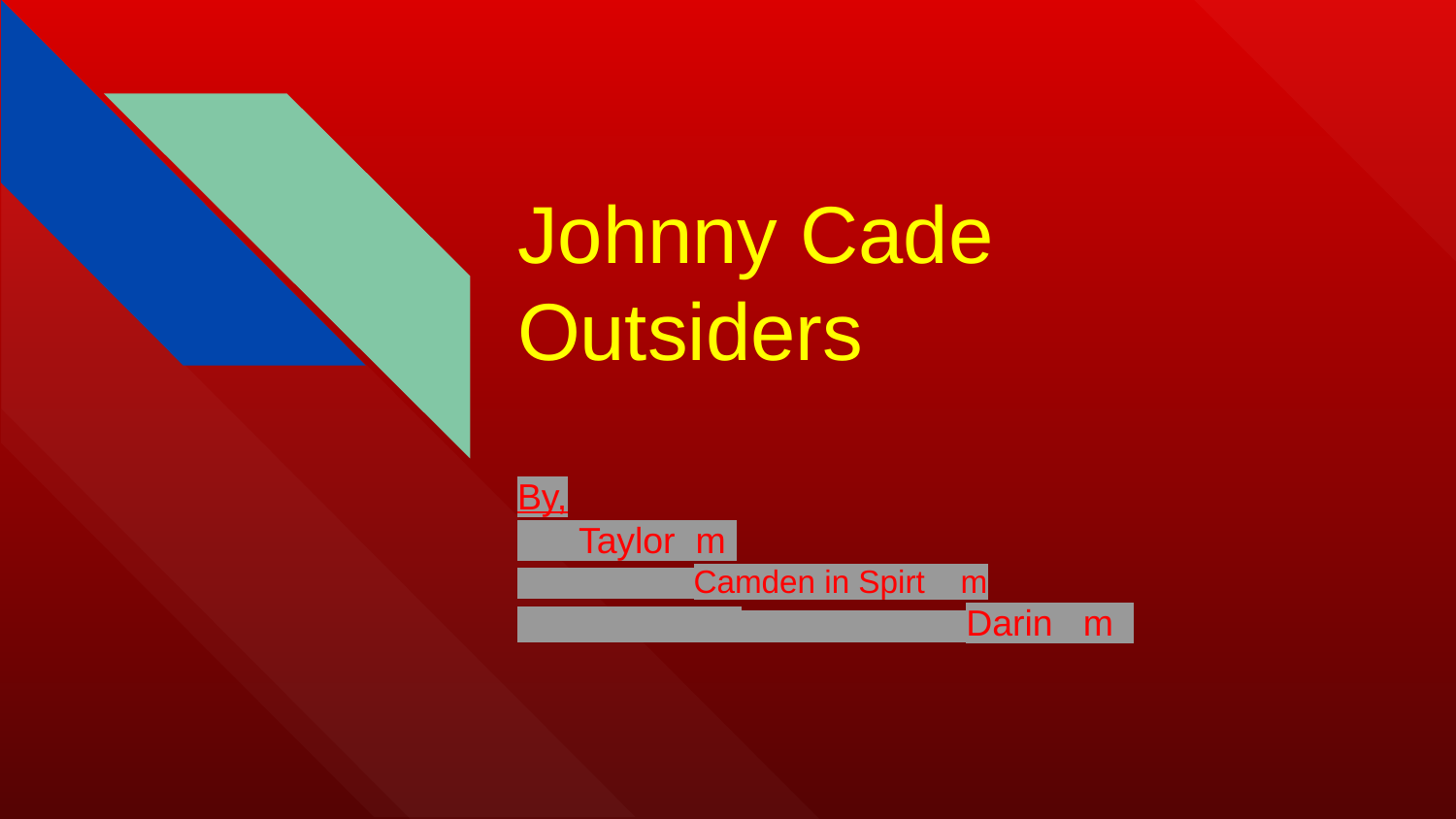

# Johnny Cade
Outsiders

By,
      Taylor  m
                      Camden in Spirt    m
                                                     Darin   m